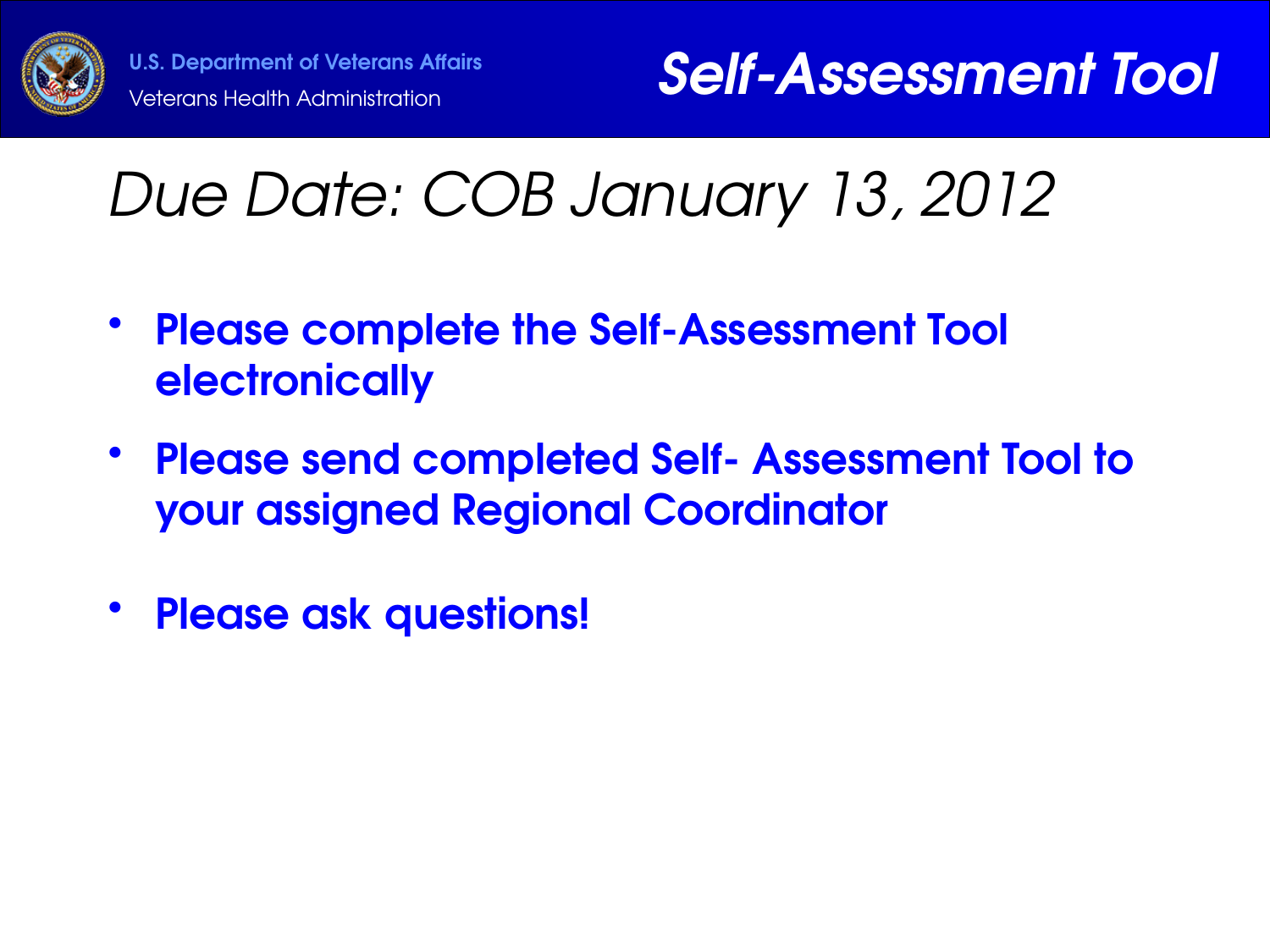

Self-Assessment Tool
# Due Date: COB January 13, 2012
Please complete the Self-Assessment Tool electronically

Please send completed Self- Assessment Tool to your assigned Regional Coordinator

Please ask questions!